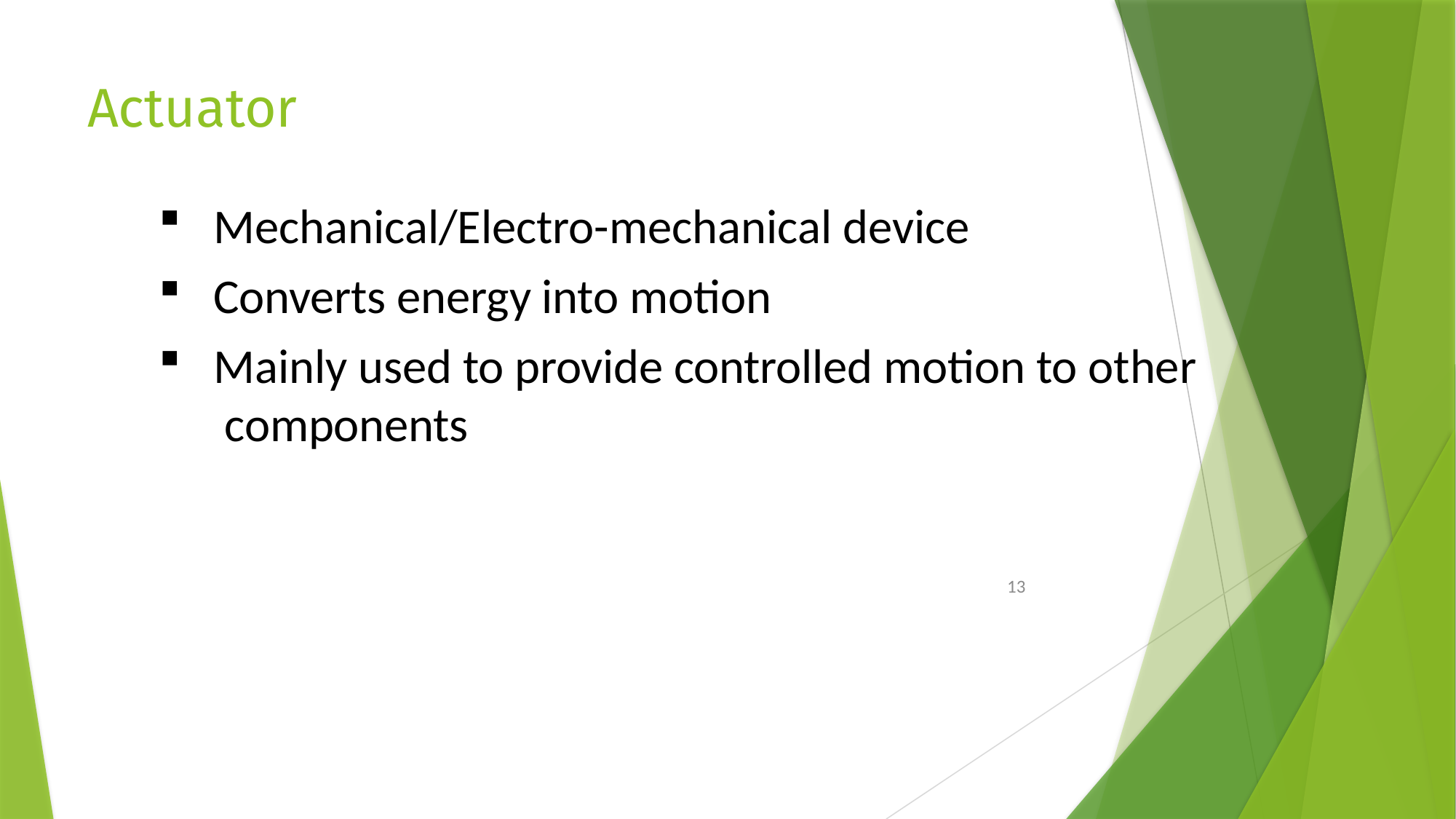

# Actuator
Mechanical/Electro-mechanical device
Converts energy into motion
Mainly used to provide controlled motion to other  components
13